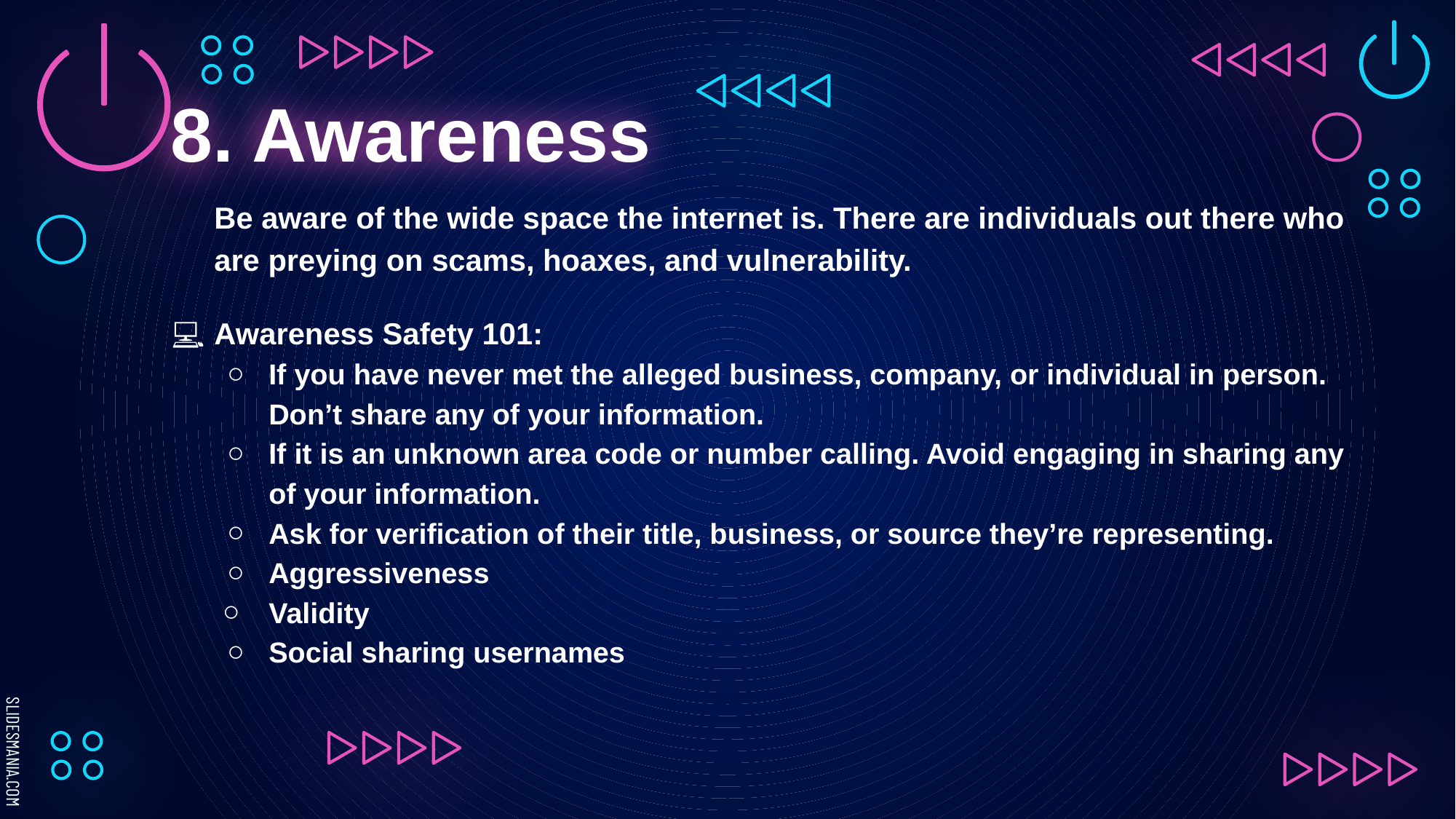

# 8. Awareness
Be aware of the wide space the internet is. There are individuals out there who are preying on scams, hoaxes, and vulnerability.
Awareness Safety 101:
If you have never met the alleged business, company, or individual in person. Don’t share any of your information.
If it is an unknown area code or number calling. Avoid engaging in sharing any of your information.
Ask for verification of their title, business, or source they’re representing.
Aggressiveness
Validity
Social sharing usernames